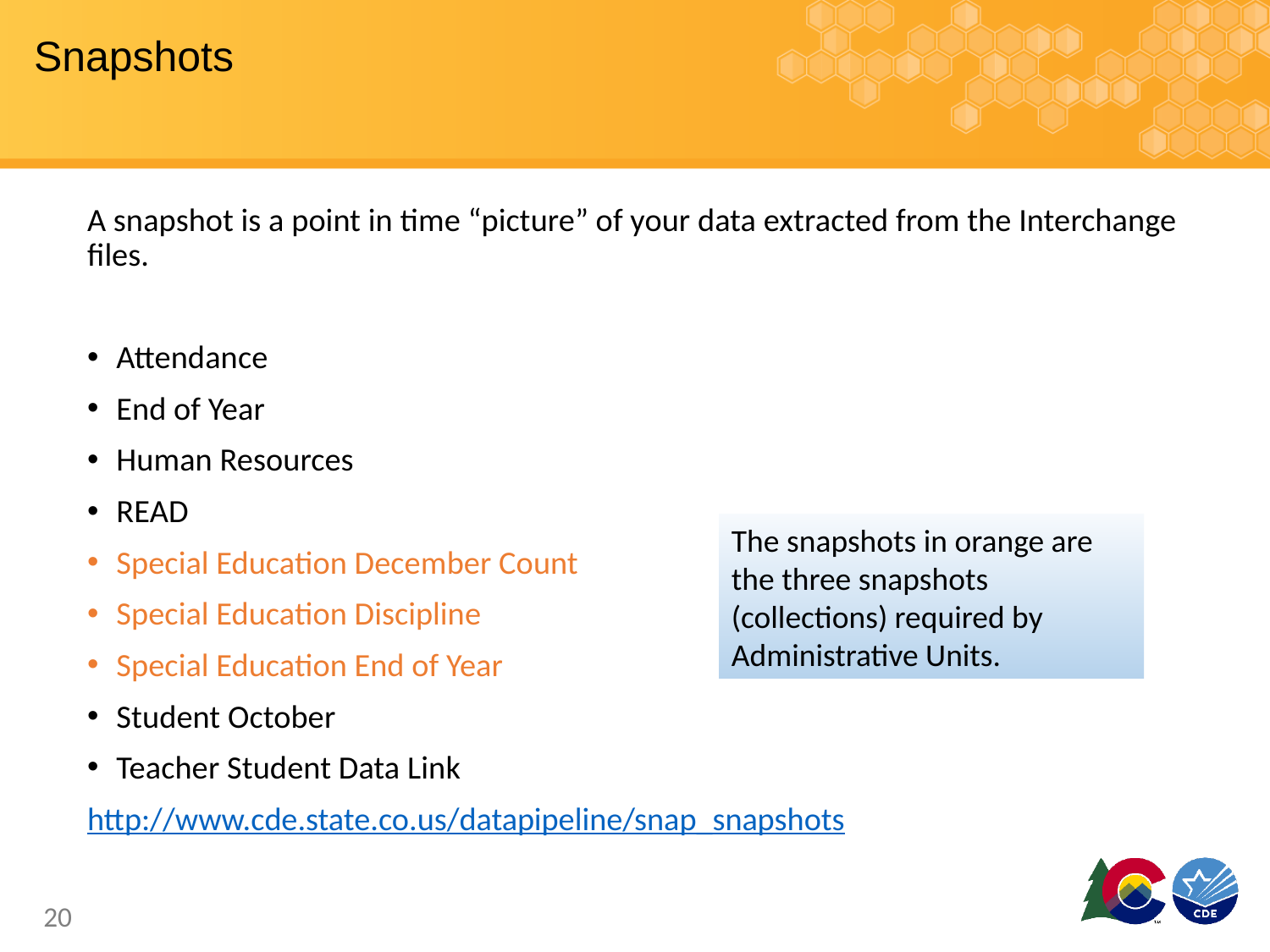

# Snapshots
A snapshot is a point in time “picture” of your data extracted from the Interchange files.

Attendance
End of Year
Human Resources
READ
Special Education December Count
Special Education Discipline
Special Education End of Year
Student October
Teacher Student Data Link
http://www.cde.state.co.us/datapipeline/snap_snapshots
The snapshots in orange are the three snapshots (collections) required by Administrative Units.
20